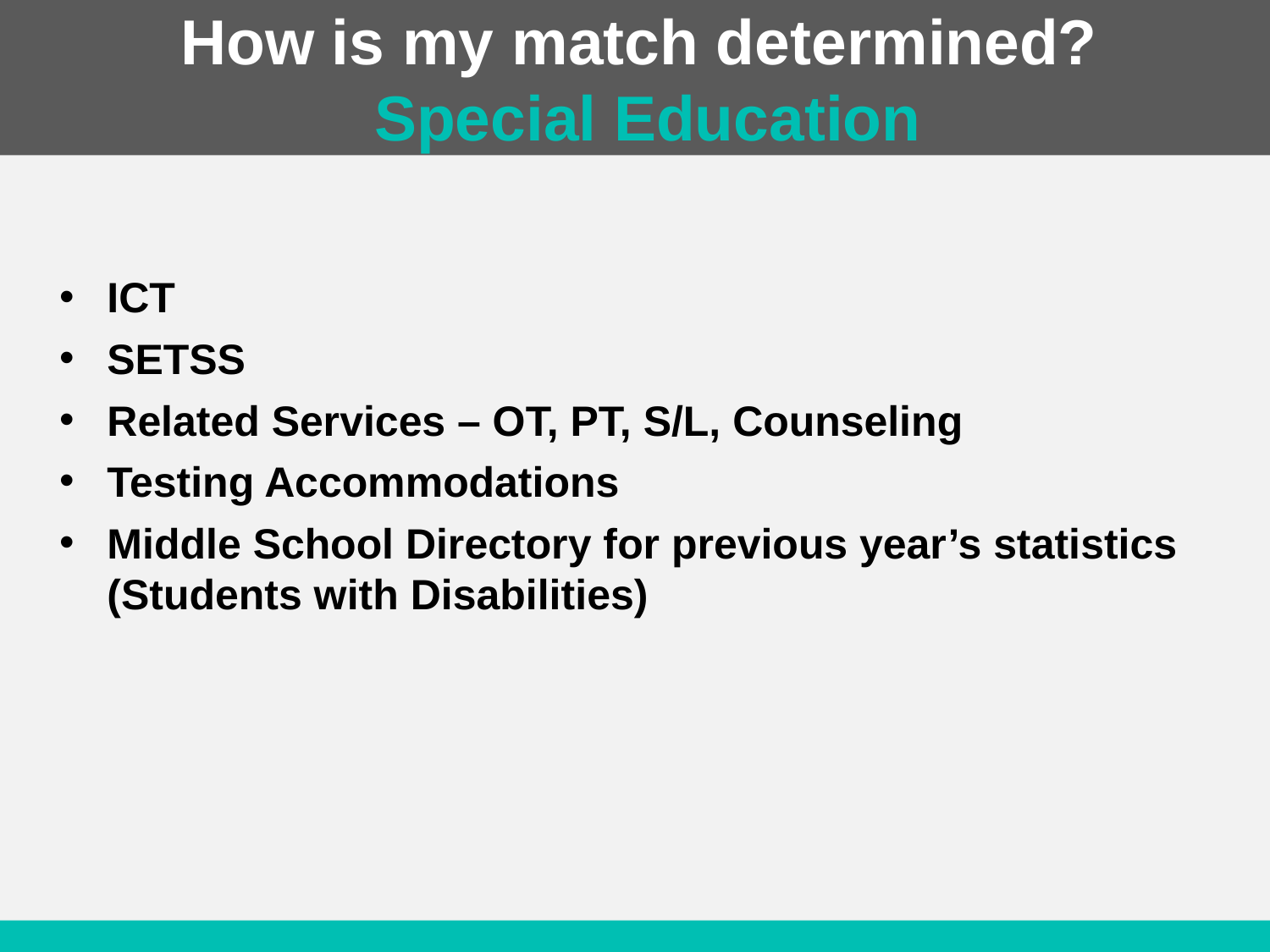

How is my match determined?
Special Education
ICT
SETSS
Related Services – OT, PT, S/L, Counseling
Testing Accommodations
Middle School Directory for previous year’s statistics (Students with Disabilities)